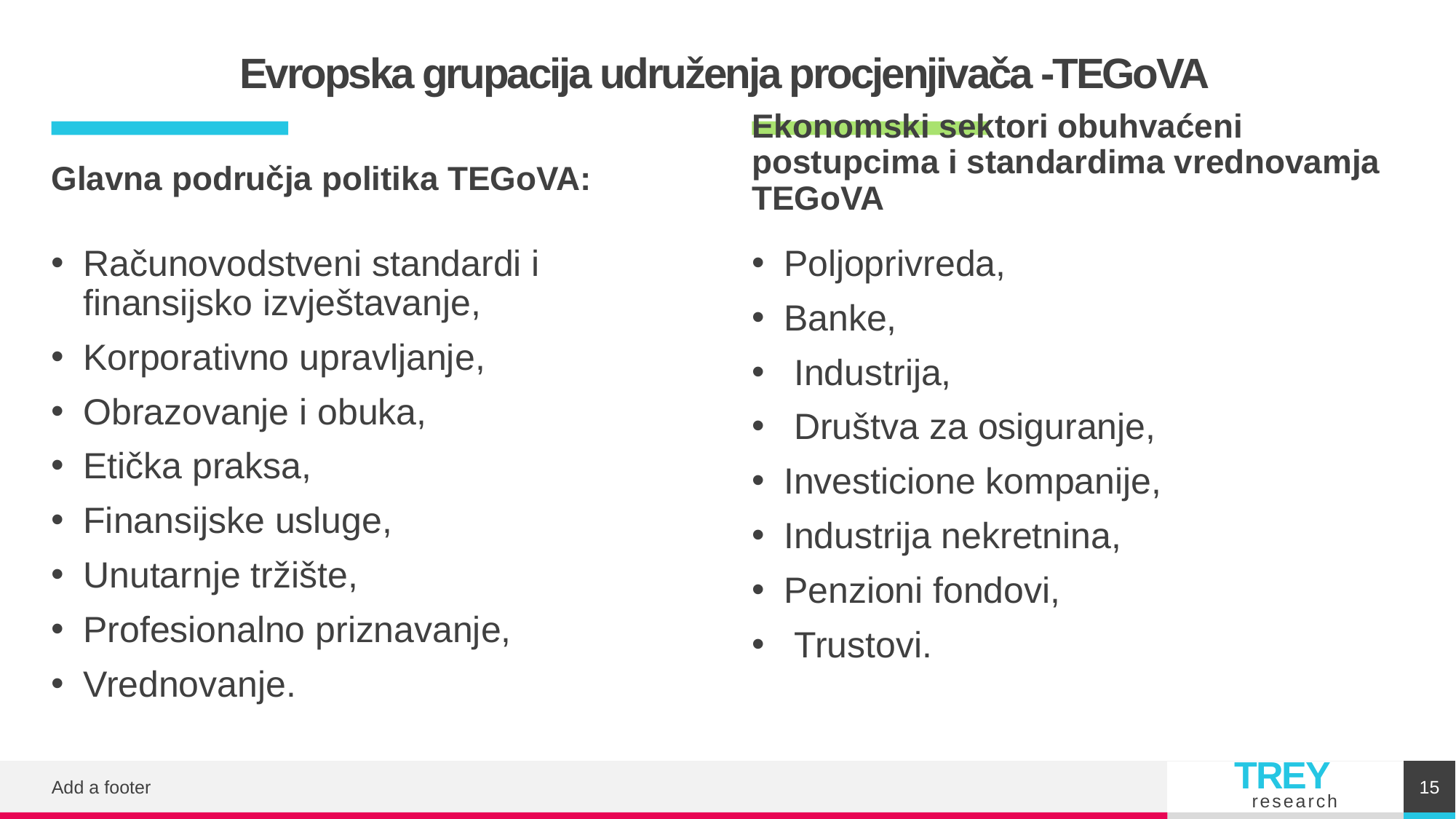

# Evropska grupacija udruženja procjenjivača -TEGoVA
Ekonomski sektori obuhvaćeni postupcima i standardima vrednovamja TEGoVA
Glavna područja politika TEGoVA:
Računovodstveni standardi i finansijsko izvještavanje,
Korporativno upravljanje,
Obrazovanje i obuka,
Etička praksa,
Finansijske usluge,
Unutarnje tržište,
Profesionalno priznavanje,
Vrednovanje.

Poljoprivreda,
Banke,
 Industrija,
 Društva za osiguranje,
Investicione kompanije,
Industrija nekretnina,
Penzioni fondovi,
 Trustovi.

15
Add a footer